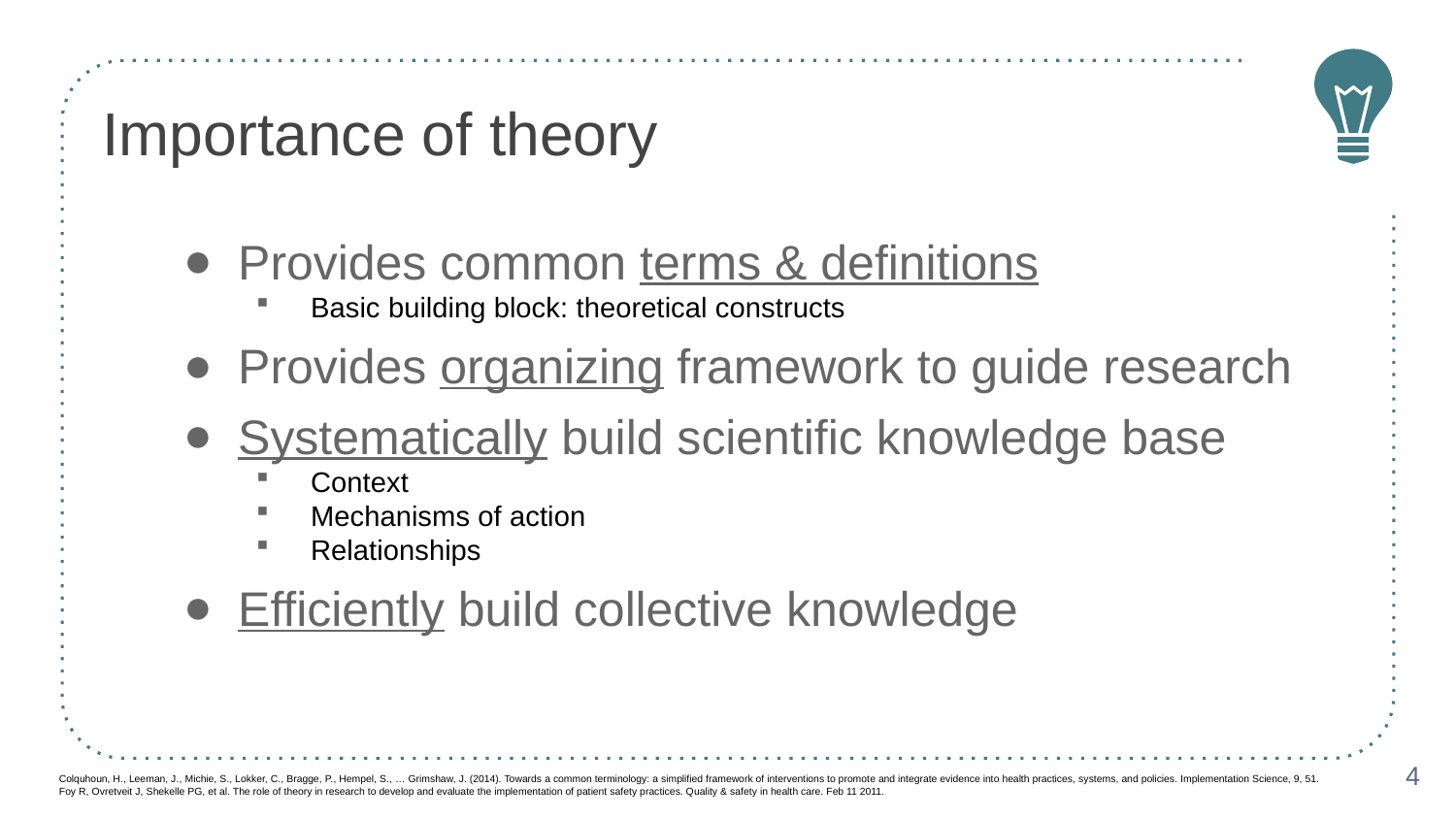

# Importance of theory
Provides common terms & definitions
Basic building block: theoretical constructs
Provides organizing framework to guide research
Systematically build scientific knowledge base
Context
Mechanisms of action
Relationships
Efficiently build collective knowledge
4
Colquhoun, H., Leeman, J., Michie, S., Lokker, C., Bragge, P., Hempel, S., … Grimshaw, J. (2014). Towards a common terminology: a simplified framework of interventions to promote and integrate evidence into health practices, systems, and policies. Implementation Science, 9, 51.
Foy R, Ovretveit J, Shekelle PG, et al. The role of theory in research to develop and evaluate the implementation of patient safety practices. Quality & safety in health care. Feb 11 2011.